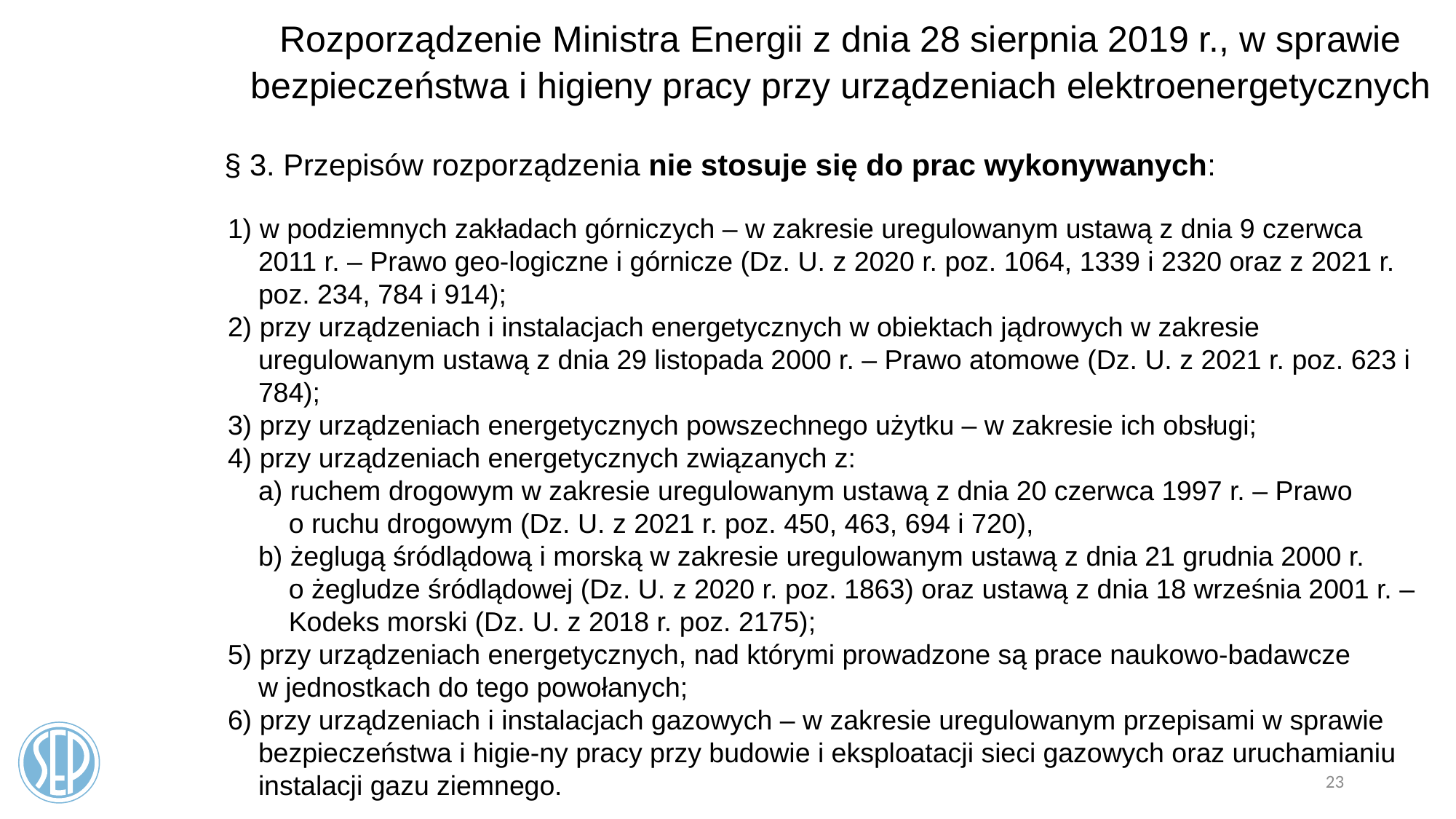

Rozporządzenie Ministra Energii z dnia 28 sierpnia 2019 r., w sprawie bezpieczeństwa i higieny pracy przy urządzeniach elektroenergetycznych
§ 3. Przepisów rozporządzenia nie stosuje się do prac wykonywanych:
1) w podziemnych zakładach górniczych – w zakresie uregulowanym ustawą z dnia 9 czerwca
    2011 r. – Prawo geo-logiczne i górnicze (Dz. U. z 2020 r. poz. 1064, 1339 i 2320 oraz z 2021 r.
    poz. 234, 784 i 914);
2) przy urządzeniach i instalacjach energetycznych w obiektach jądrowych w zakresie
    uregulowanym ustawą z dnia 29 listopada 2000 r. – Prawo atomowe (Dz. U. z 2021 r. poz. 623 i
    784);
3) przy urządzeniach energetycznych powszechnego użytku – w zakresie ich obsługi;
4) przy urządzeniach energetycznych związanych z:
    a) ruchem drogowym w zakresie uregulowanym ustawą z dnia 20 czerwca 1997 r. – Prawo
        o ruchu drogowym (Dz. U. z 2021 r. poz. 450, 463, 694 i 720),
    b) żeglugą śródlądową i morską w zakresie uregulowanym ustawą z dnia 21 grudnia 2000 r.
        o żegludze śródlądowej (Dz. U. z 2020 r. poz. 1863) oraz ustawą z dnia 18 września 2001 r. –
        Kodeks morski (Dz. U. z 2018 r. poz. 2175);
5) przy urządzeniach energetycznych, nad którymi prowadzone są prace naukowo-badawcze
    w jednostkach do tego powołanych;
6) przy urządzeniach i instalacjach gazowych – w zakresie uregulowanym przepisami w sprawie
    bezpieczeństwa i higie-ny pracy przy budowie i eksploatacji sieci gazowych oraz uruchamianiu
    instalacji gazu ziemnego.
23